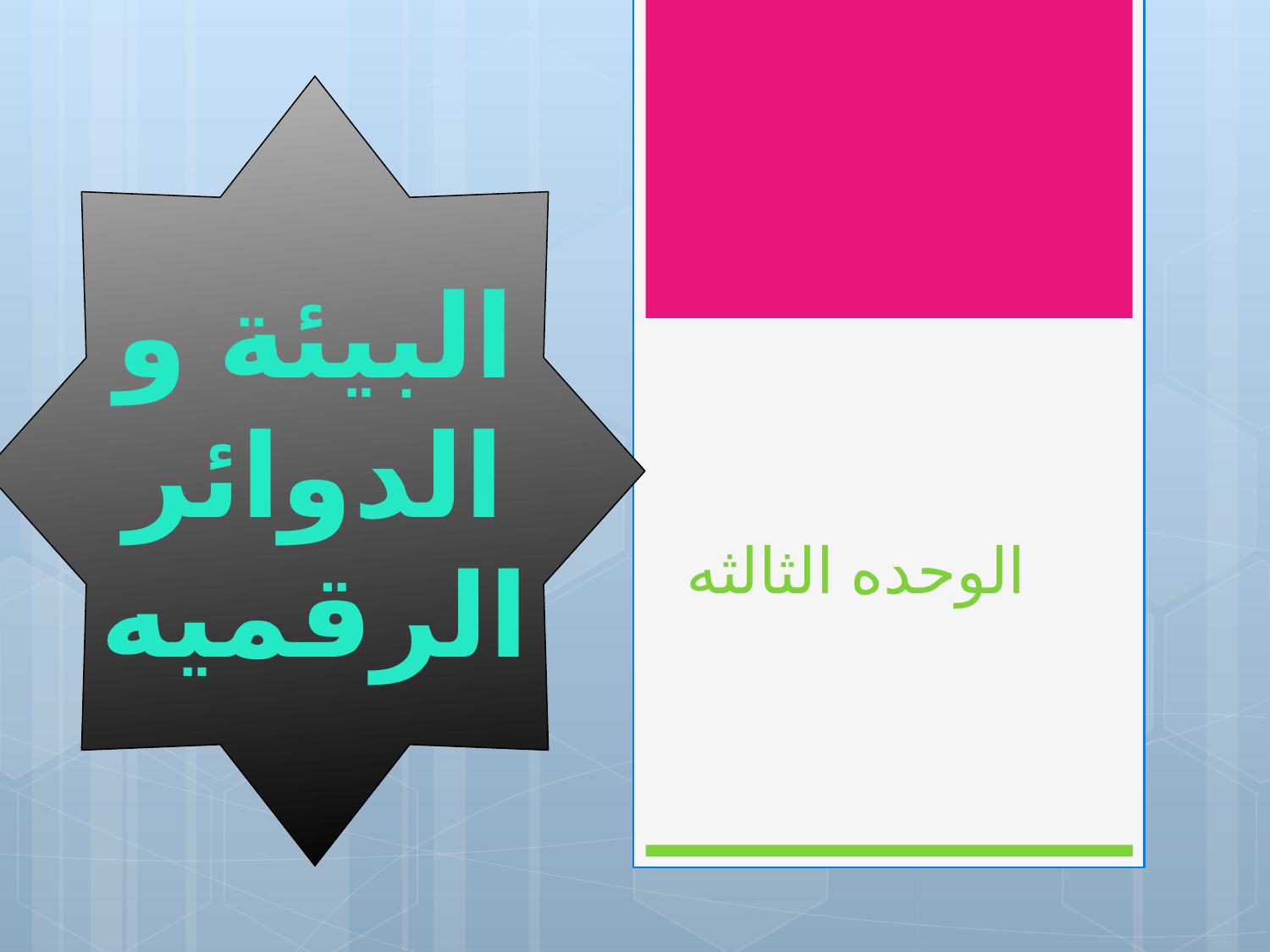

البيئة و الدوائر الرقميه
# الوحده الثالثه